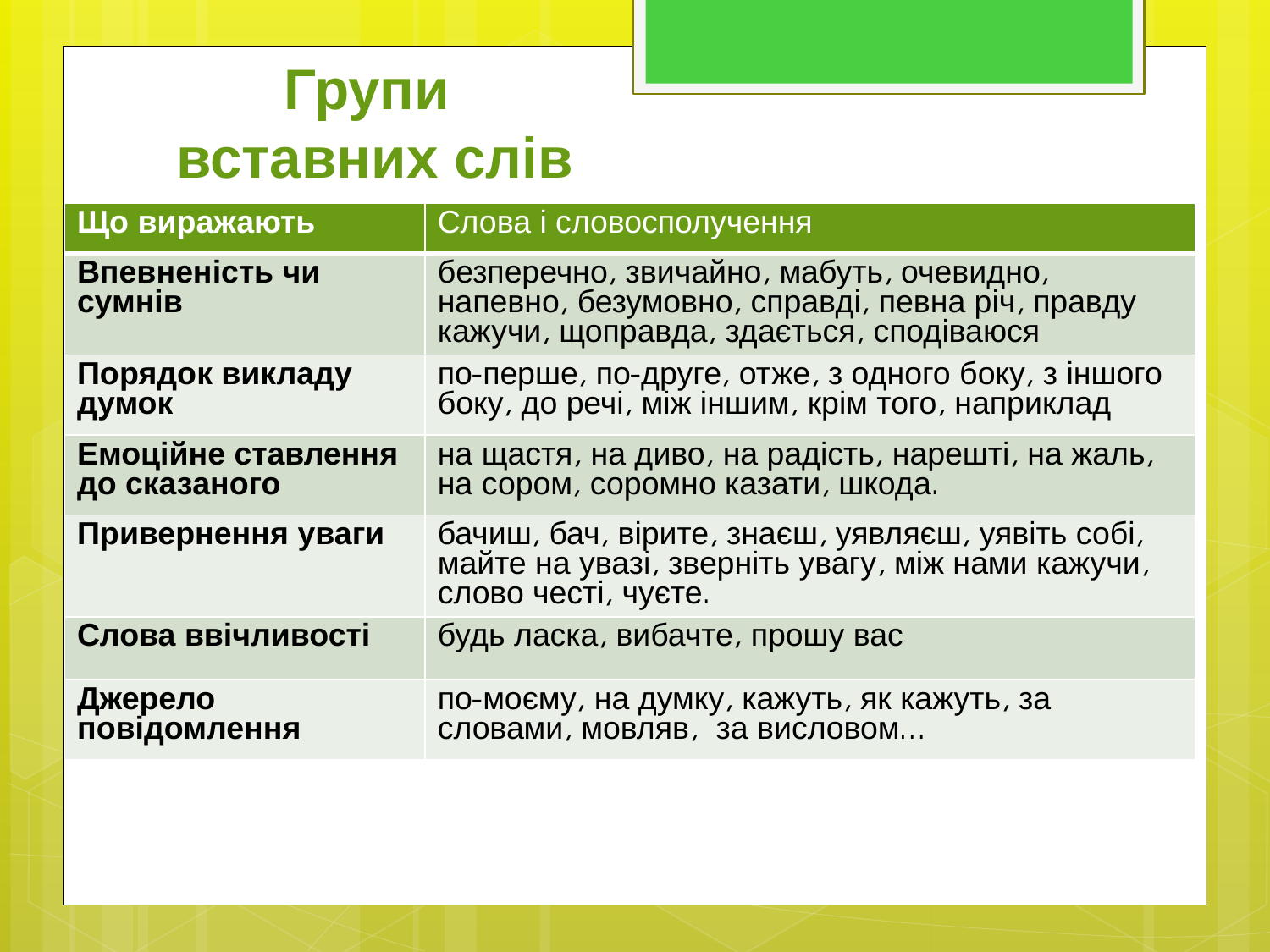

# Групи вставних слів

| Що виражають | Слова і словосполучення |
| --- | --- |
| Впевненість чи сумнів | безперечно, звичайно, мабуть, очевидно, напевно, безумовно, справді, певна річ, правду кажучи, щоправда, здається, сподіваюся |
| Порядок викладу думок | по-перше, по-друге, отже, з одного боку, з іншого боку, до речі, між іншим, крім того, наприклад |
| Емоційне ставлення до сказаного | на щастя, на диво, на радість, нарешті, на жаль, на сором, соромно казати, шкода. |
| Привернення уваги | бачиш, бач, вірите, знаєш, уявляєш, уявіть собі, майте на увазі, зверніть увагу, між нами кажучи, слово честі, чуєте. |
| Слова ввічливості | будь ласка, вибачте, прошу вас |
| Джерело повідомлення | по-моєму, на думку, кажуть, як кажуть, за словами, мовляв, за висловом… |